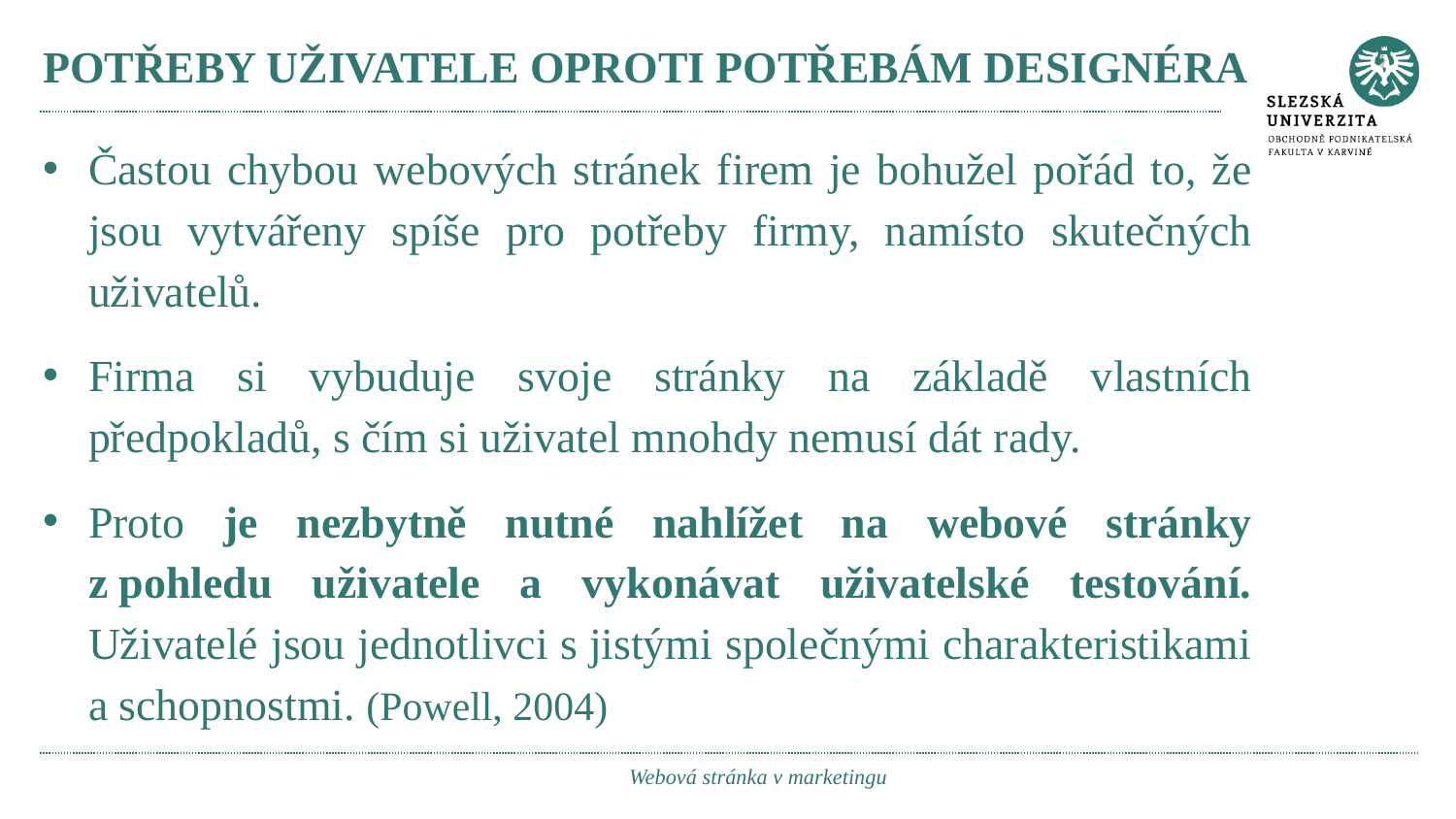

# potřeby uživatele oproti potřebám designéra
Častou chybou webových stránek firem je bohužel pořád to, že jsou vytvářeny spíše pro potřeby firmy, namísto skutečných uživatelů.
Firma si vybuduje svoje stránky na základě vlastních předpokladů, s čím si uživatel mnohdy nemusí dát rady.
Proto je nezbytně nutné nahlížet na webové stránky z pohledu uživatele a vykonávat uživatelské testování. Uživatelé jsou jednotlivci s jistými společnými charakteristikami a schopnostmi. (Powell, 2004)

Webová stránka v marketingu